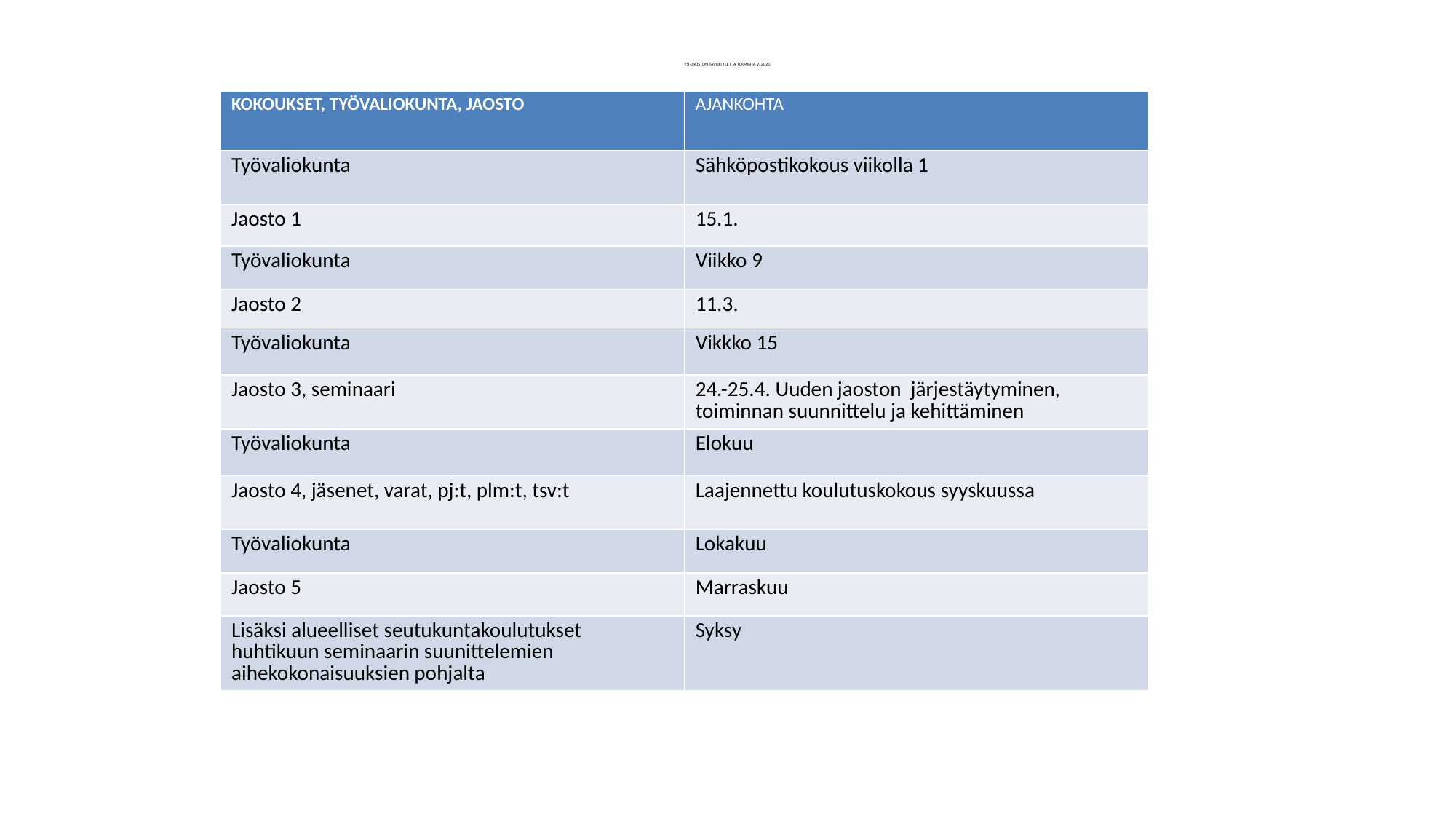

# YSI-JAOSTON TAVOITTEET JA TOIMINTA V. 2020
| KOKOUKSET, TYÖVALIOKUNTA, JAOSTO | AJANKOHTA |
| --- | --- |
| Työvaliokunta | Sähköpostikokous viikolla 1 |
| Jaosto 1 | 15.1. |
| Työvaliokunta | Viikko 9 |
| Jaosto 2 | 11.3. |
| Työvaliokunta | Vikkko 15 |
| Jaosto 3, seminaari | 24.-25.4. Uuden jaoston järjestäytyminen, toiminnan suunnittelu ja kehittäminen |
| Työvaliokunta | Elokuu |
| Jaosto 4, jäsenet, varat, pj:t, plm:t, tsv:t | Laajennettu koulutuskokous syyskuussa |
| Työvaliokunta | Lokakuu |
| Jaosto 5 | Marraskuu |
| Lisäksi alueelliset seutukuntakoulutukset huhtikuun seminaarin suunittelemien aihekokonaisuuksien pohjalta | Syksy |